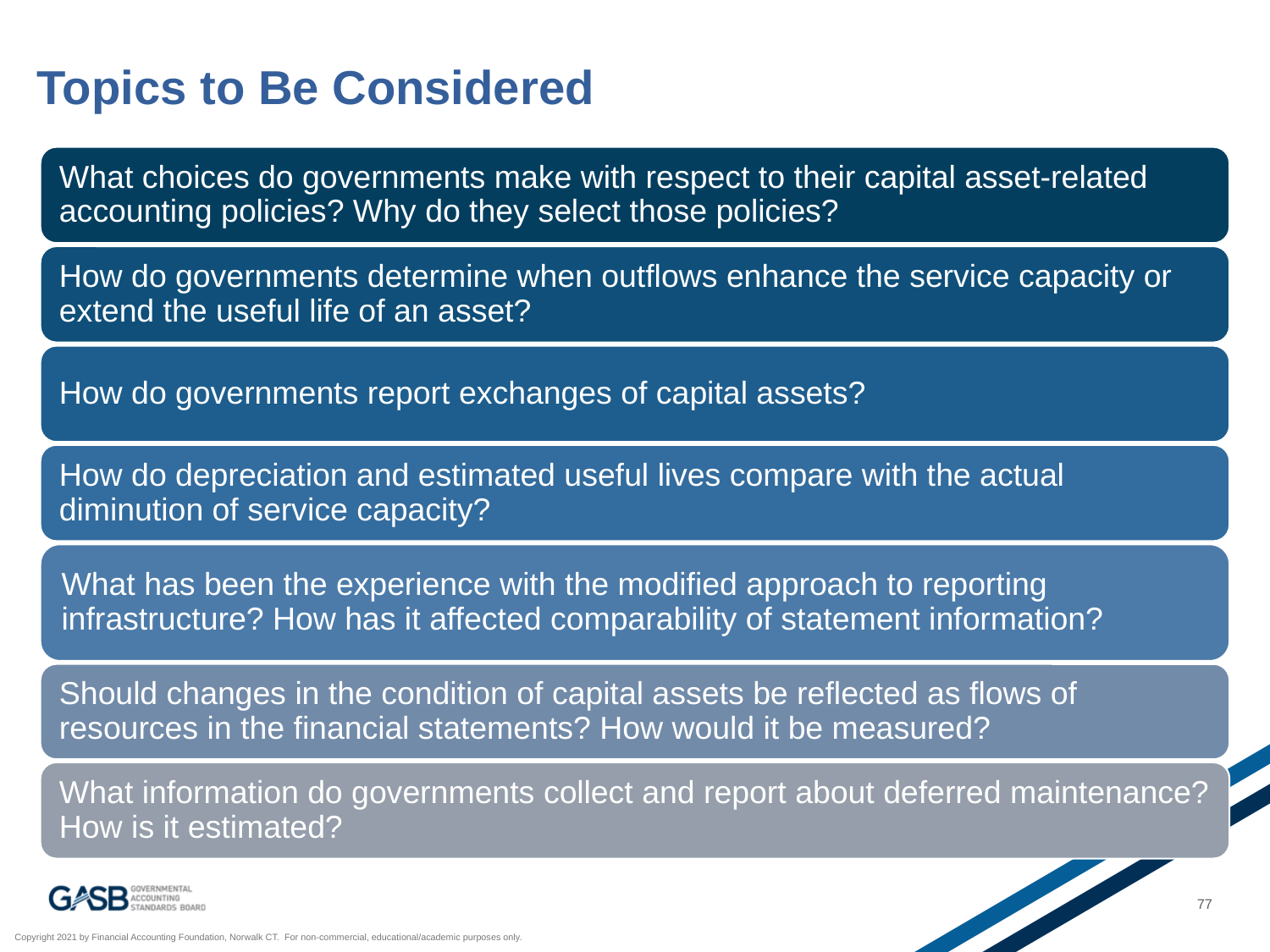

# Topics to Be Considered
What choices do governments make with respect to their capital asset-related accounting policies? Why do they select those policies?
How do governments determine when outflows enhance the service capacity or extend the useful life of an asset?
How do governments report exchanges of capital assets?
How do depreciation and estimated useful lives compare with the actual diminution of service capacity?
What has been the experience with the modified approach to reporting infrastructure? How has it affected comparability of statement information?
Should changes in the condition of capital assets be reflected as flows of resources in the financial statements? How would it be measured?
What information do governments collect and report about deferred maintenance? How is it estimated?
77